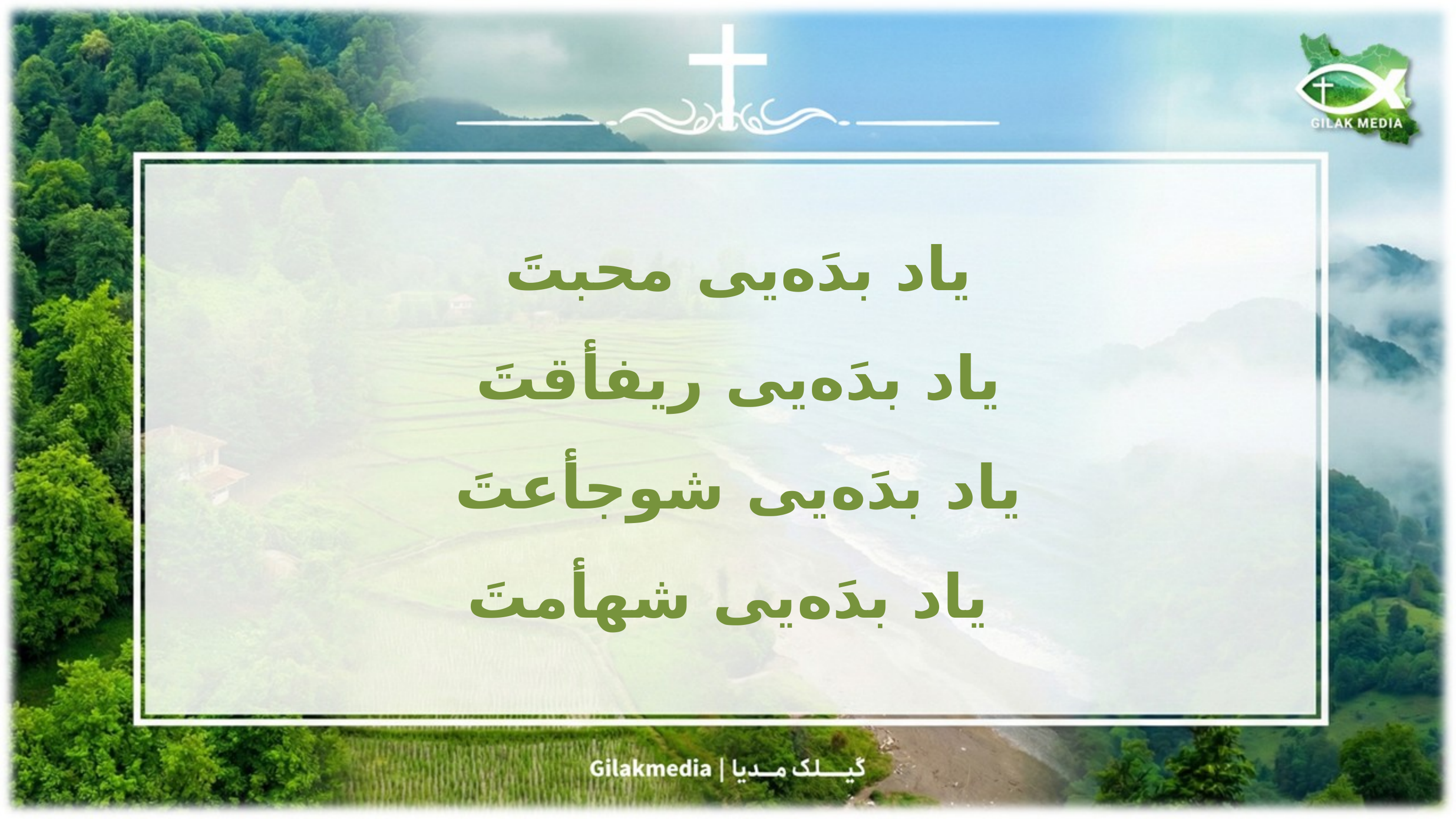

یاد بدَه‌یی محبتَ
یاد بدَه‌یی ریفأقتَ
یاد بدَه‌یی شوجأعتَ
یاد بدَه‌یی شهأمتَ